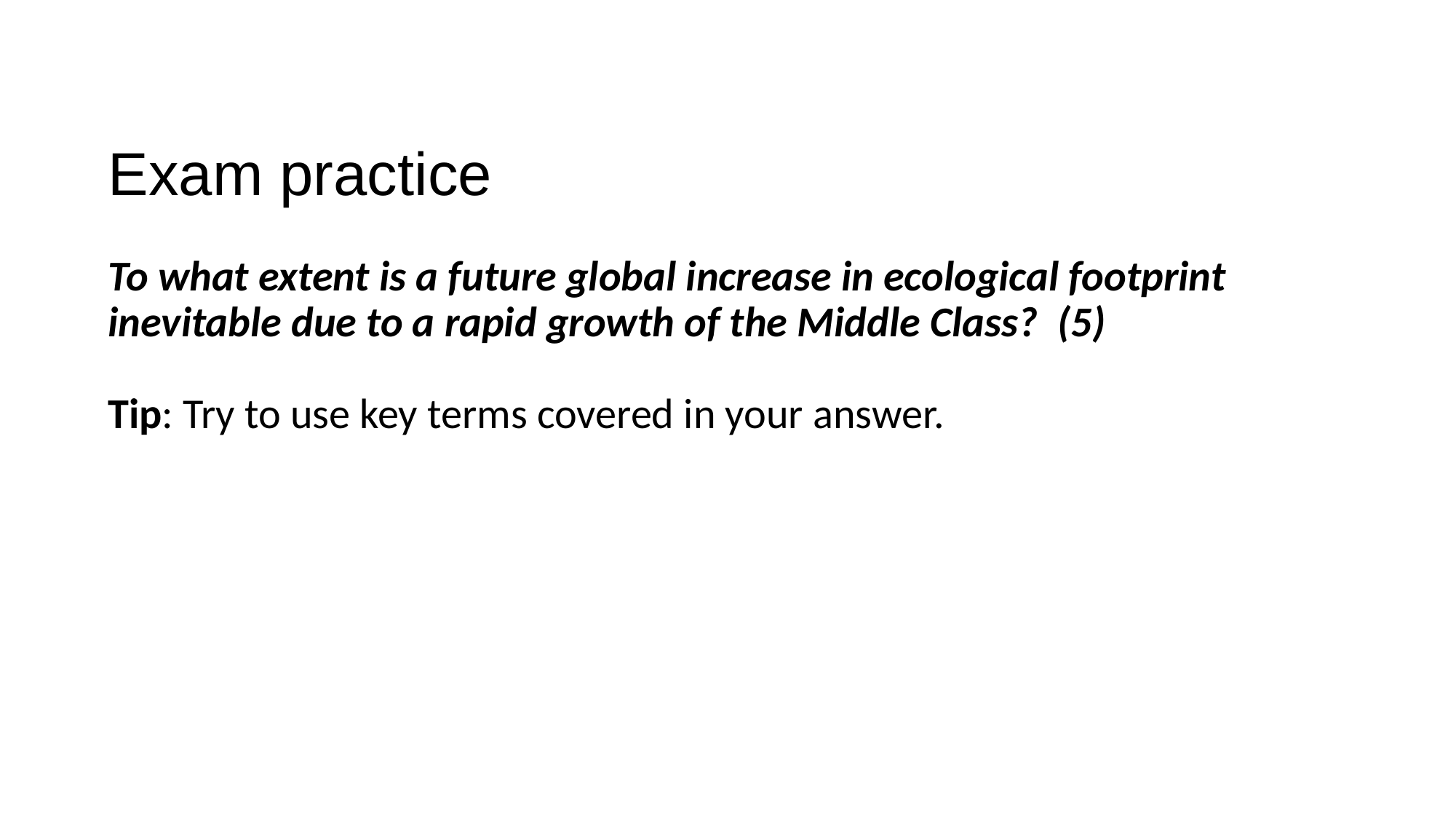

Exam practice 
To what extent is a future global increase in ecological footprint inevitable due to a rapid growth of the Middle Class?  (5)
Tip: Try to use key terms covered in your answer.